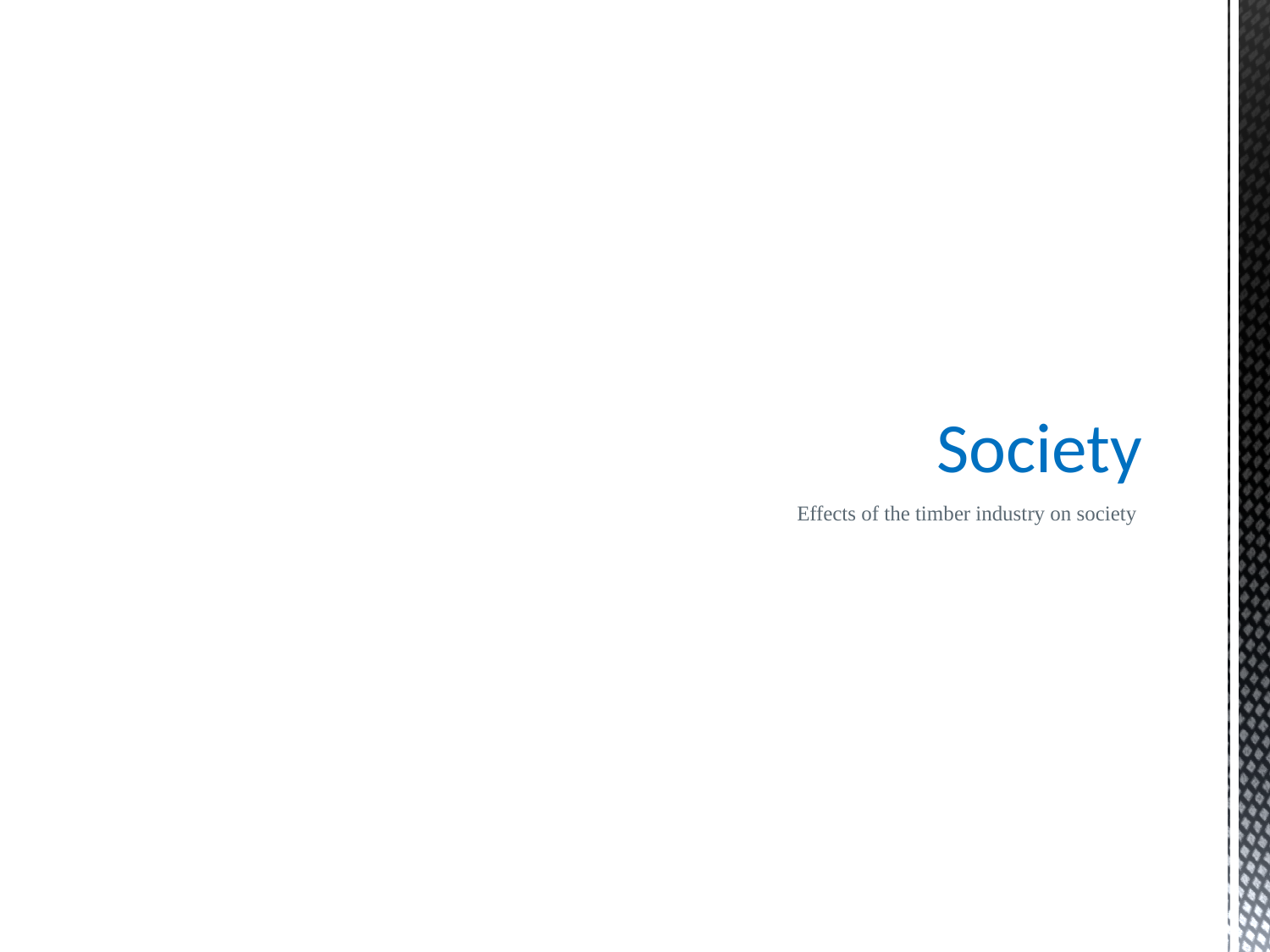

# Society
Effects of the timber industry on society